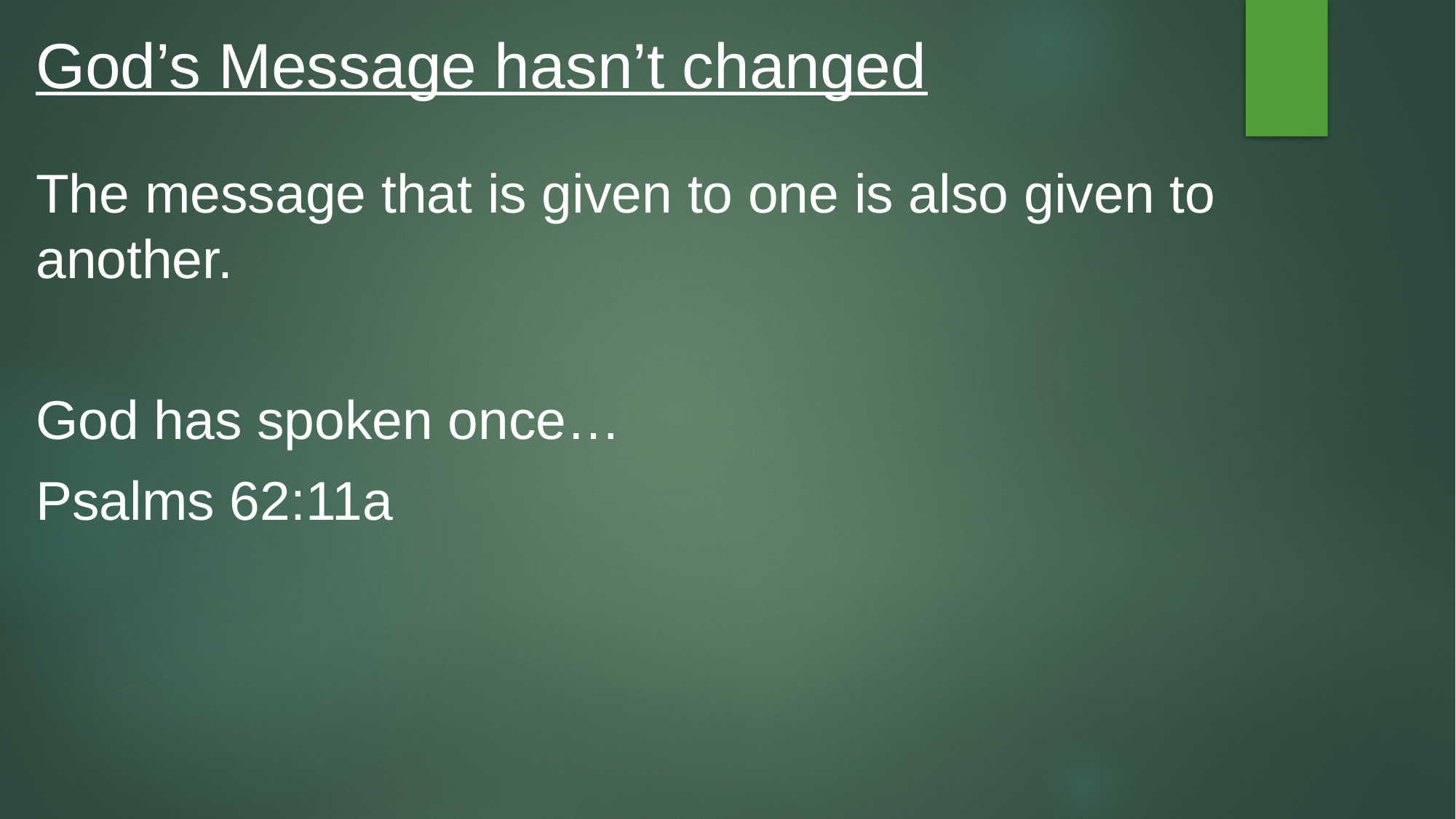

# God’s Message hasn’t changed
The message that is given to one is also given to another.

God has spoken once…
Psalms 62:11a